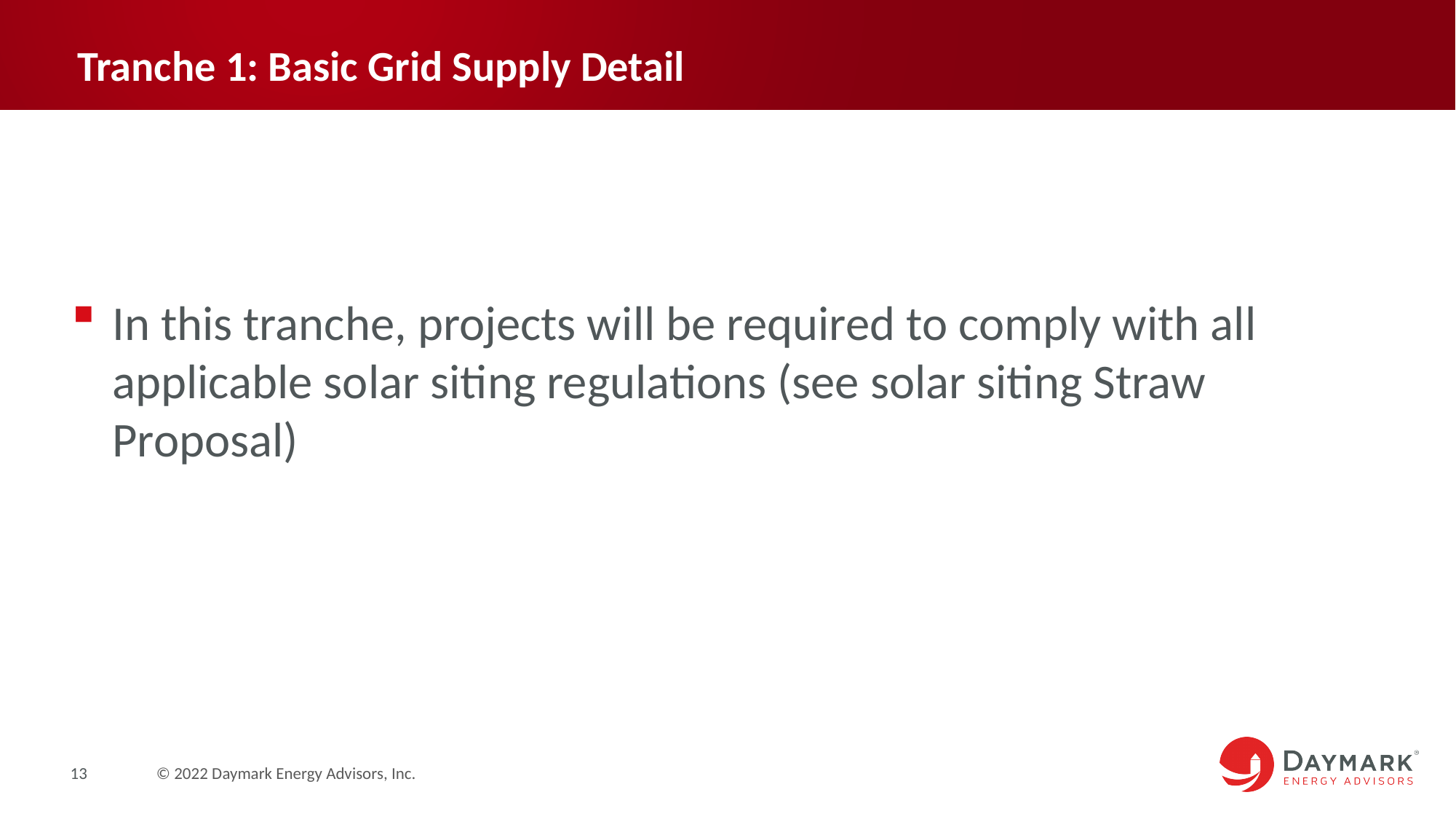

# Tranche 1: Basic Grid Supply Detail

In this tranche, projects will be required to comply with all applicable solar siting regulations (see solar siting Straw Proposal)

13